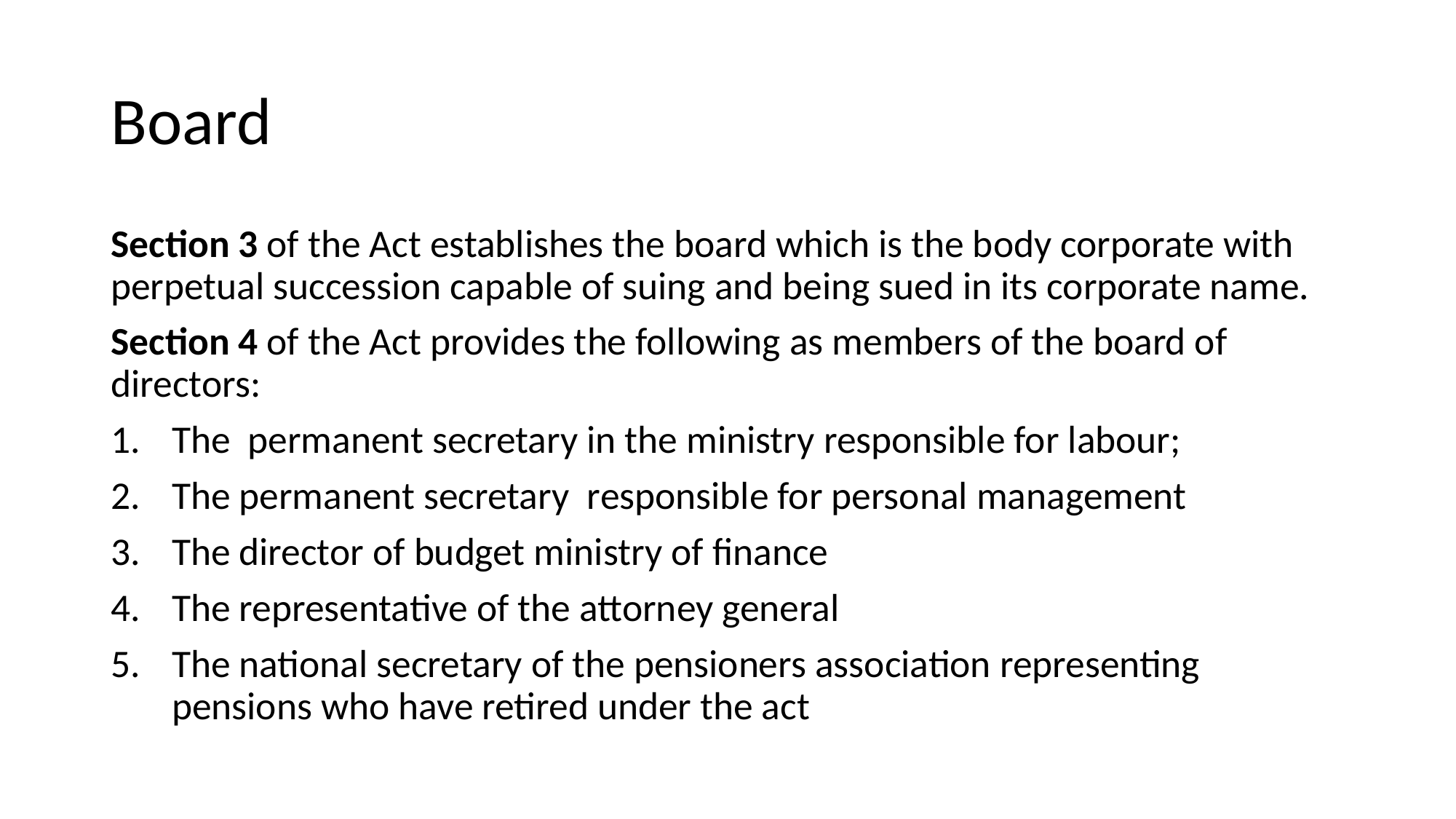

# Board
Section 3 of the Act establishes the board which is the body corporate with perpetual succession capable of suing and being sued in its corporate name.
Section 4 of the Act provides the following as members of the board of directors:
The  permanent secretary in the ministry responsible for labour;
The permanent secretary  responsible for personal management
The director of budget ministry of finance
The representative of the attorney general
The national secretary of the pensioners association representing pensions who have retired under the act